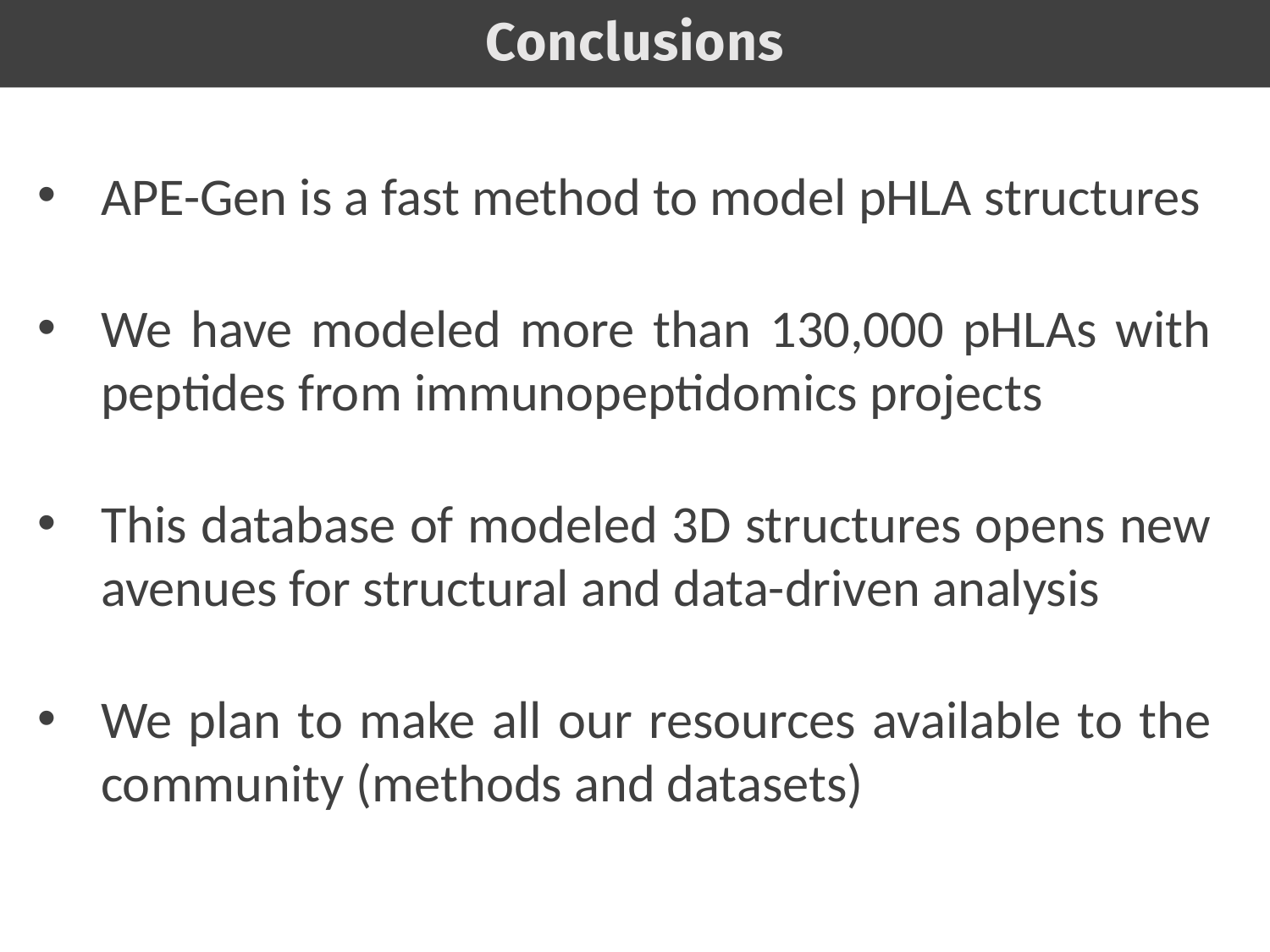

Conclusions
APE-Gen is a fast method to model pHLA structures

We have modeled more than 130,000 pHLAs with peptides from immunopeptidomics projects

This database of modeled 3D structures opens new avenues for structural and data-driven analysis

We plan to make all our resources available to the community (methods and datasets)